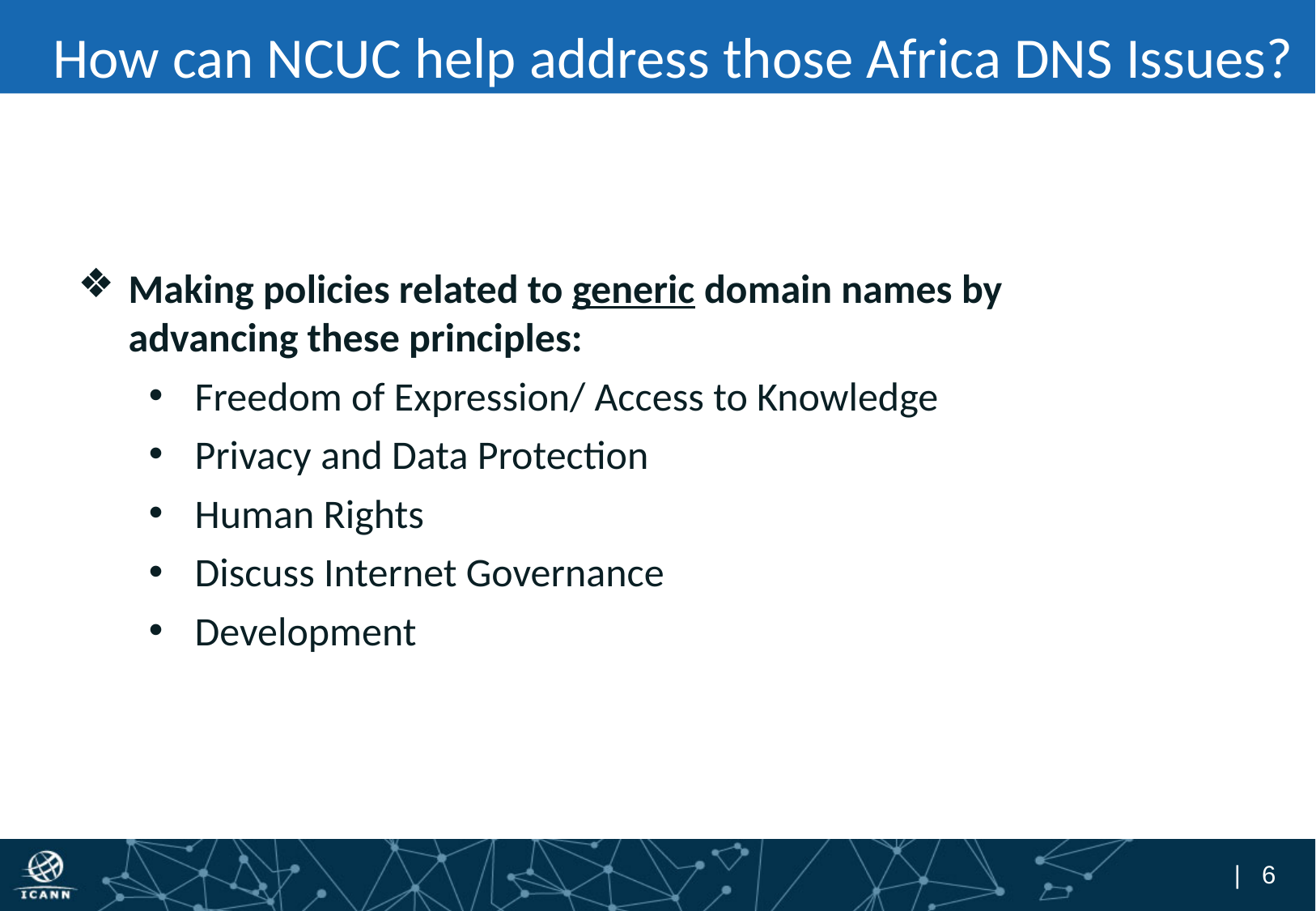

# How can NCUC help address those Africa DNS Issues?   Te p

Making policies related to generic domain names by advancing these principles:
Freedom of Expression/ Access to Knowledge
Privacy and Data Protection
Human Rights
Discuss Internet Governance
Development